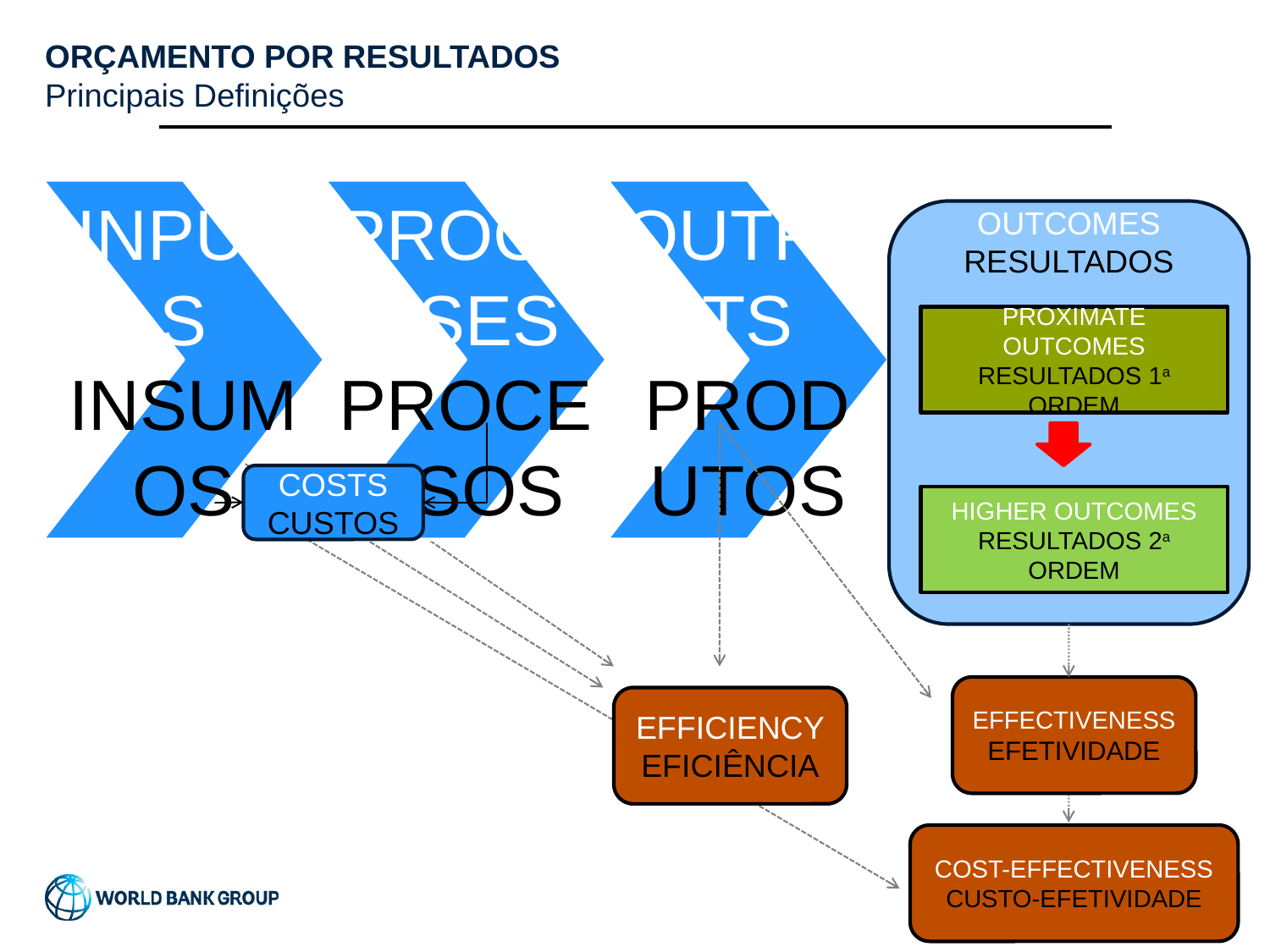

# ORÇAMENTO POR RESULTADOS Principais Definições

OUTCOMES
RESULTADOS

PROXIMATE OUTCOMES
RESULTADOS 1a ORDEM

COSTS
CUSTOS
HIGHER OUTCOMES
RESULTADOS 2a ORDEM
EFFECTIVENESS
EFETIVIDADE
EFFICIENCY
EFICIÊNCIA
COST-EFFECTIVENESS
CUSTO-EFETIVIDADE